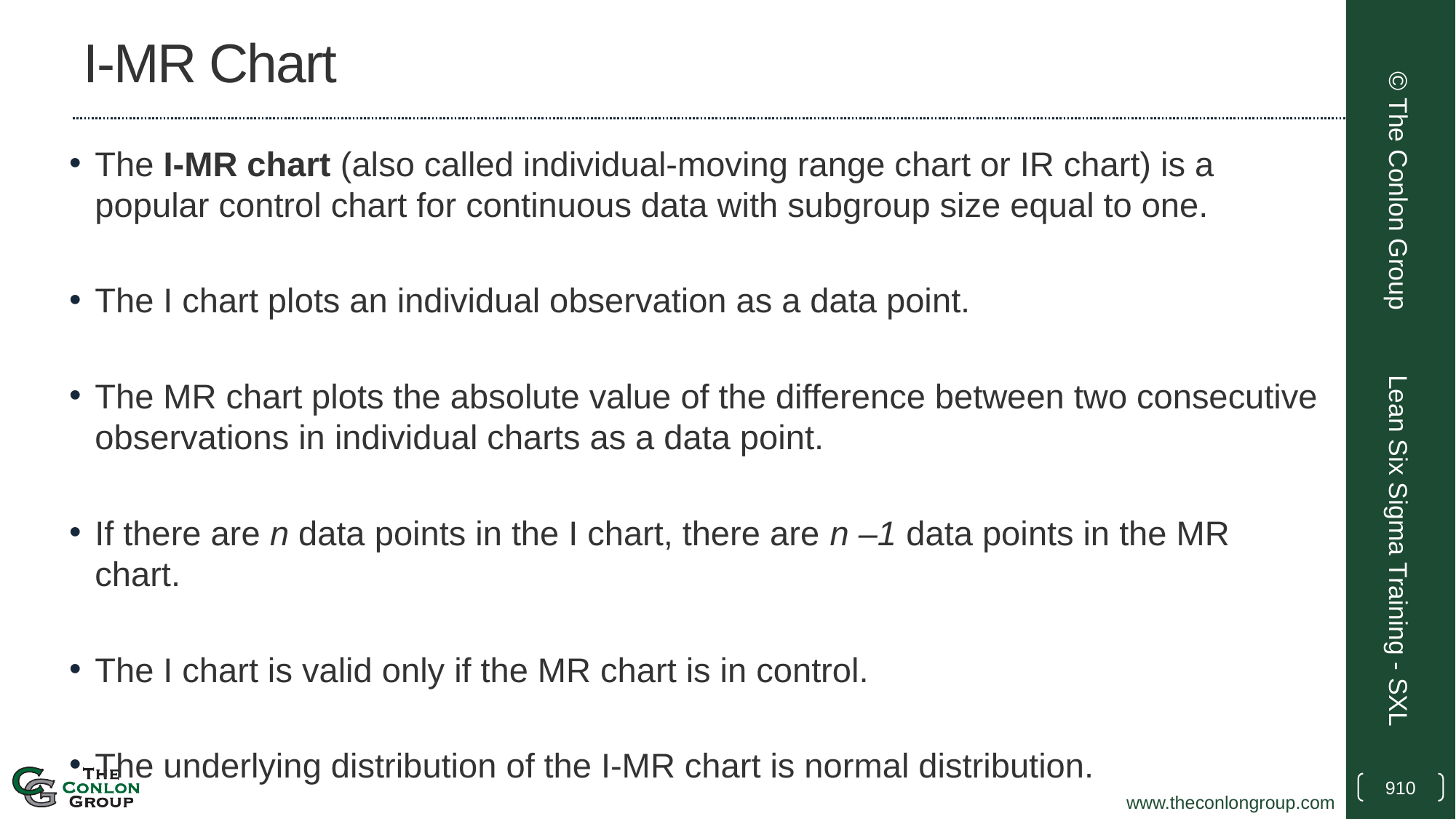

# I-MR Chart
The I-MR chart (also called individual-moving range chart or IR chart) is a popular control chart for continuous data with subgroup size equal to one.

The I chart plots an individual observation as a data point.

The MR chart plots the absolute value of the difference between two consecutive observations in individual charts as a data point.

If there are n data points in the I chart, there are n –1 data points in the MR chart.

The I chart is valid only if the MR chart is in control.

The underlying distribution of the I-MR chart is normal distribution.
© The Conlon Group
Lean Six Sigma Training - SXL
910